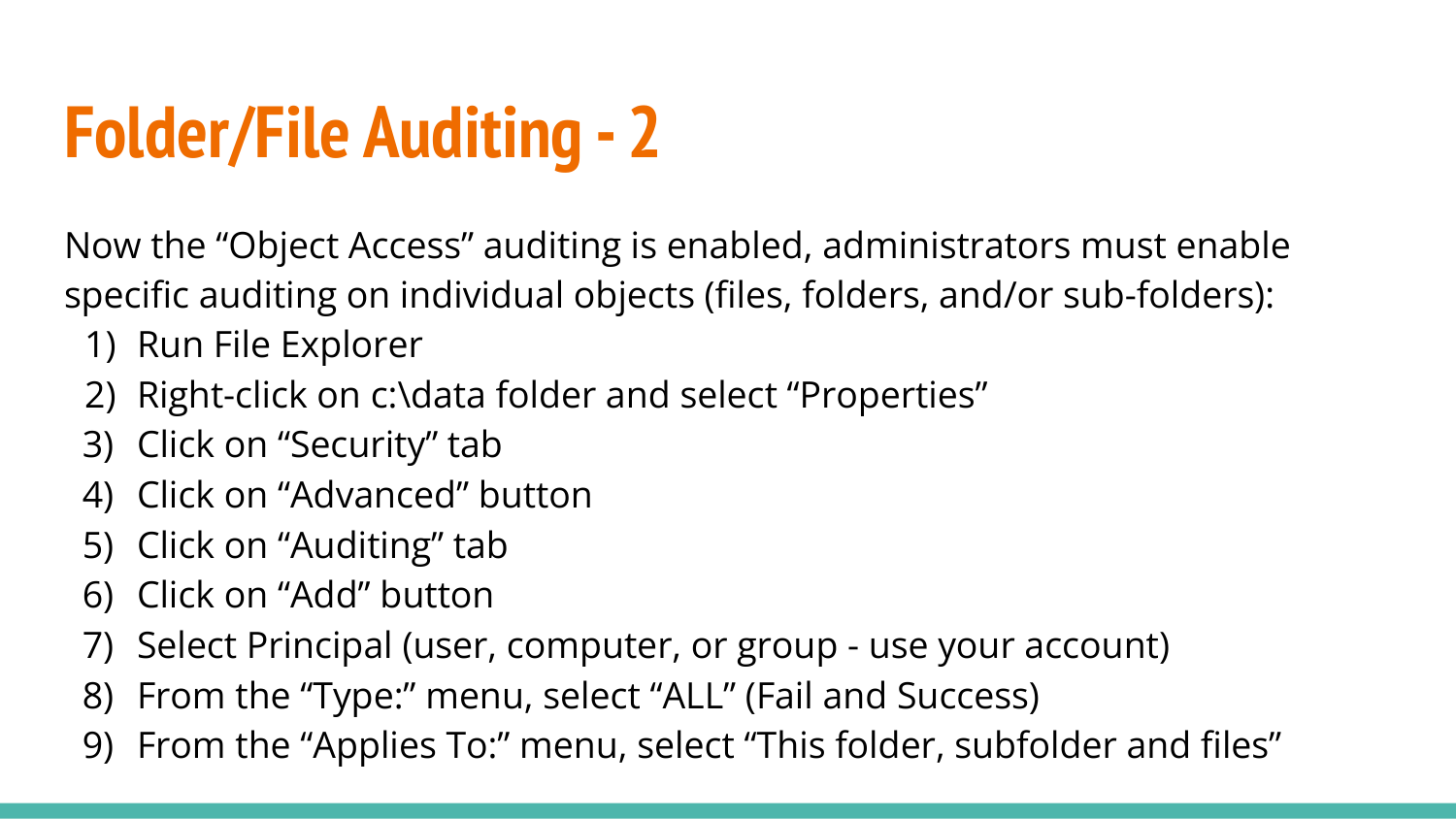

# Folder/File Auditing - 2
Now the “Object Access” auditing is enabled, administrators must enable specific auditing on individual objects (files, folders, and/or sub-folders):
Run File Explorer
Right-click on c:\data folder and select “Properties”
Click on “Security” tab
Click on “Advanced” button
Click on “Auditing” tab
Click on “Add” button
Select Principal (user, computer, or group - use your account)
From the “Type:” menu, select “ALL” (Fail and Success)
From the “Applies To:” menu, select “This folder, subfolder and files”